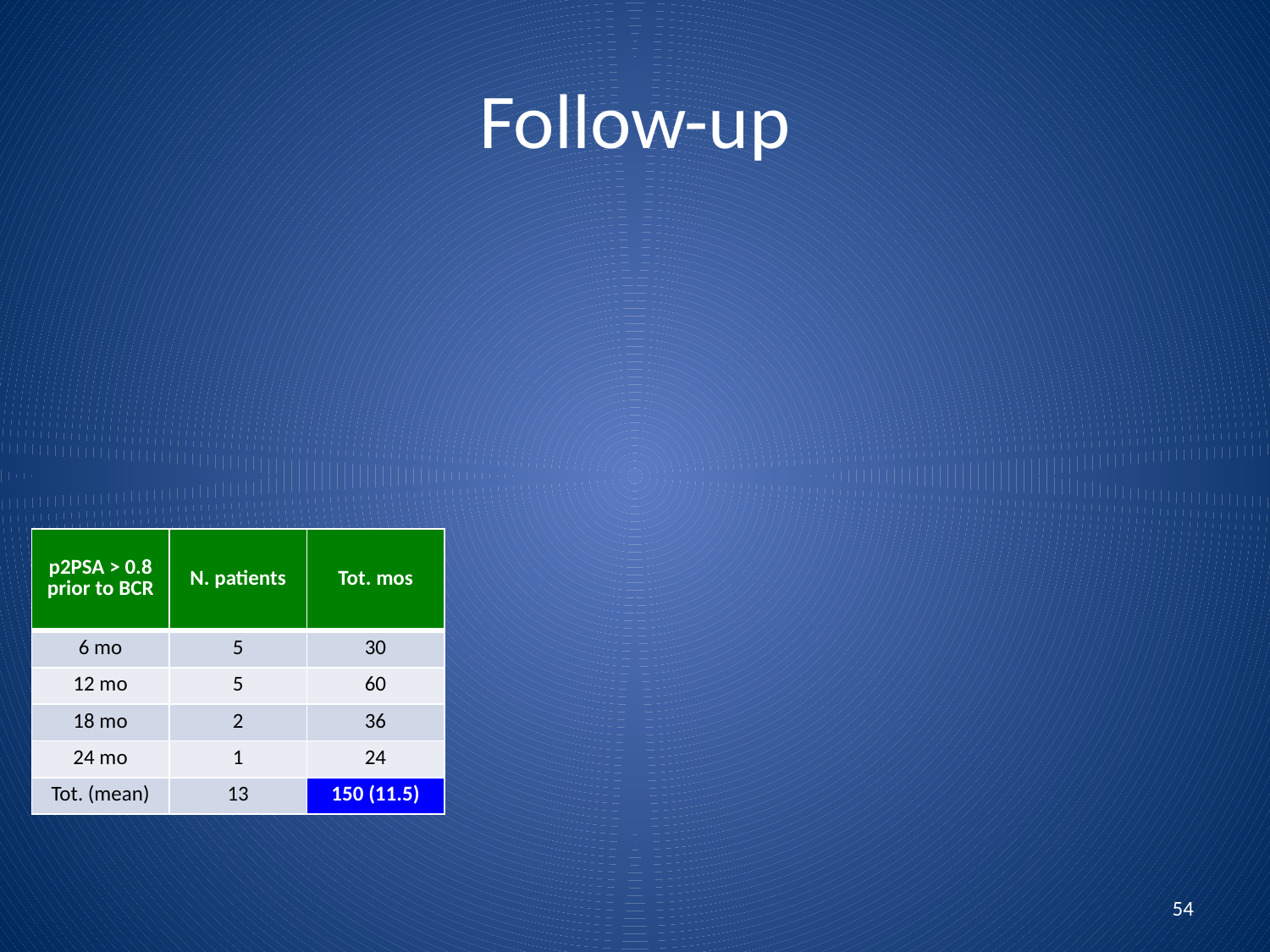

# Follow-up

| p2PSA > 0.8 prior to BCR | N. patients | Tot. mos |
| --- | --- | --- |
| 6 mo | 5 | 30 |
| 12 mo | 5 | 60 |
| 18 mo | 2 | 36 |
| 24 mo | 1 | 24 |
| Tot. (mean) | 13 | 150 (11.5) |
54